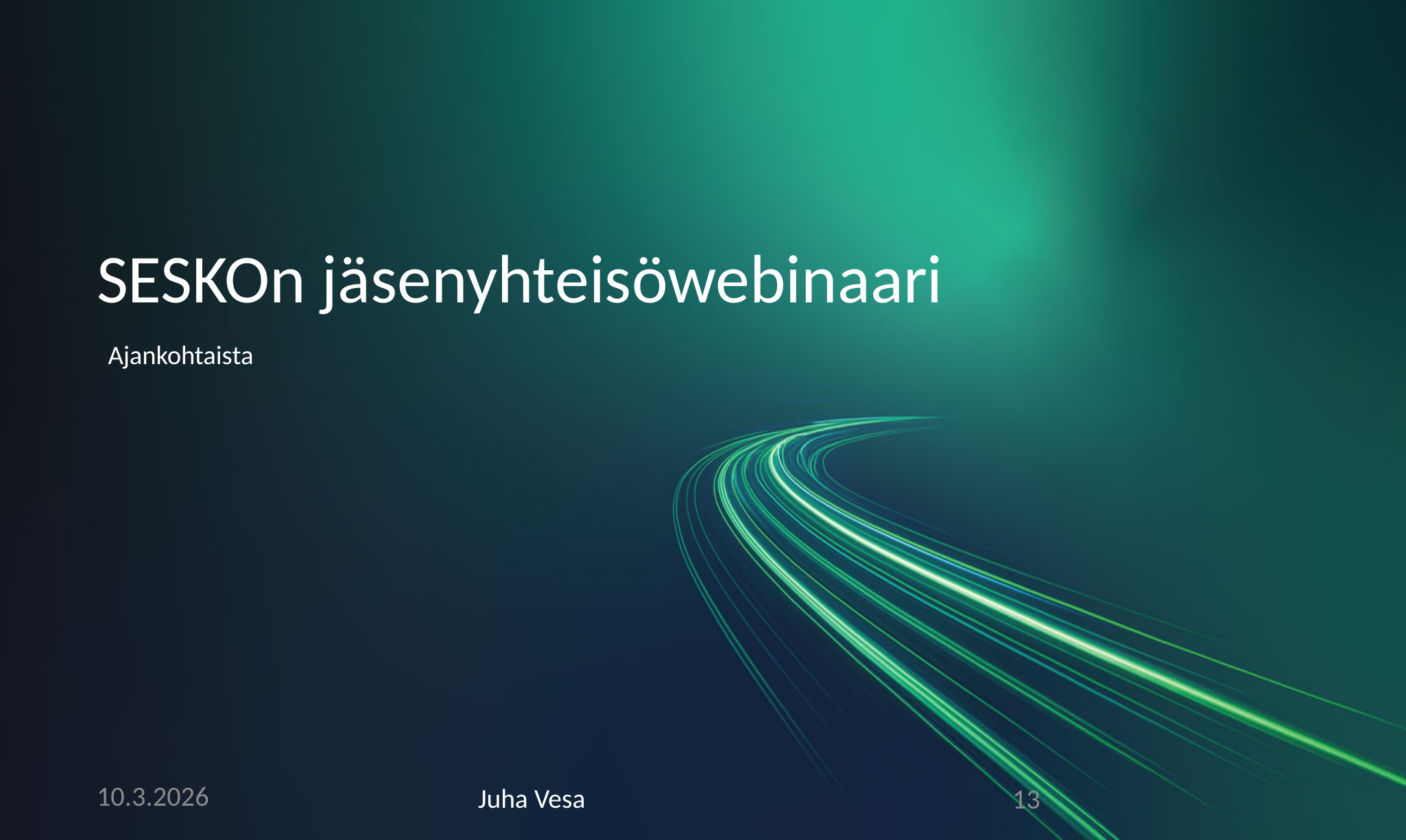

# SESKOn jäsenyhteisöwebinaari
Ajankohtaista

10.3.2026
Juha Vesa
13